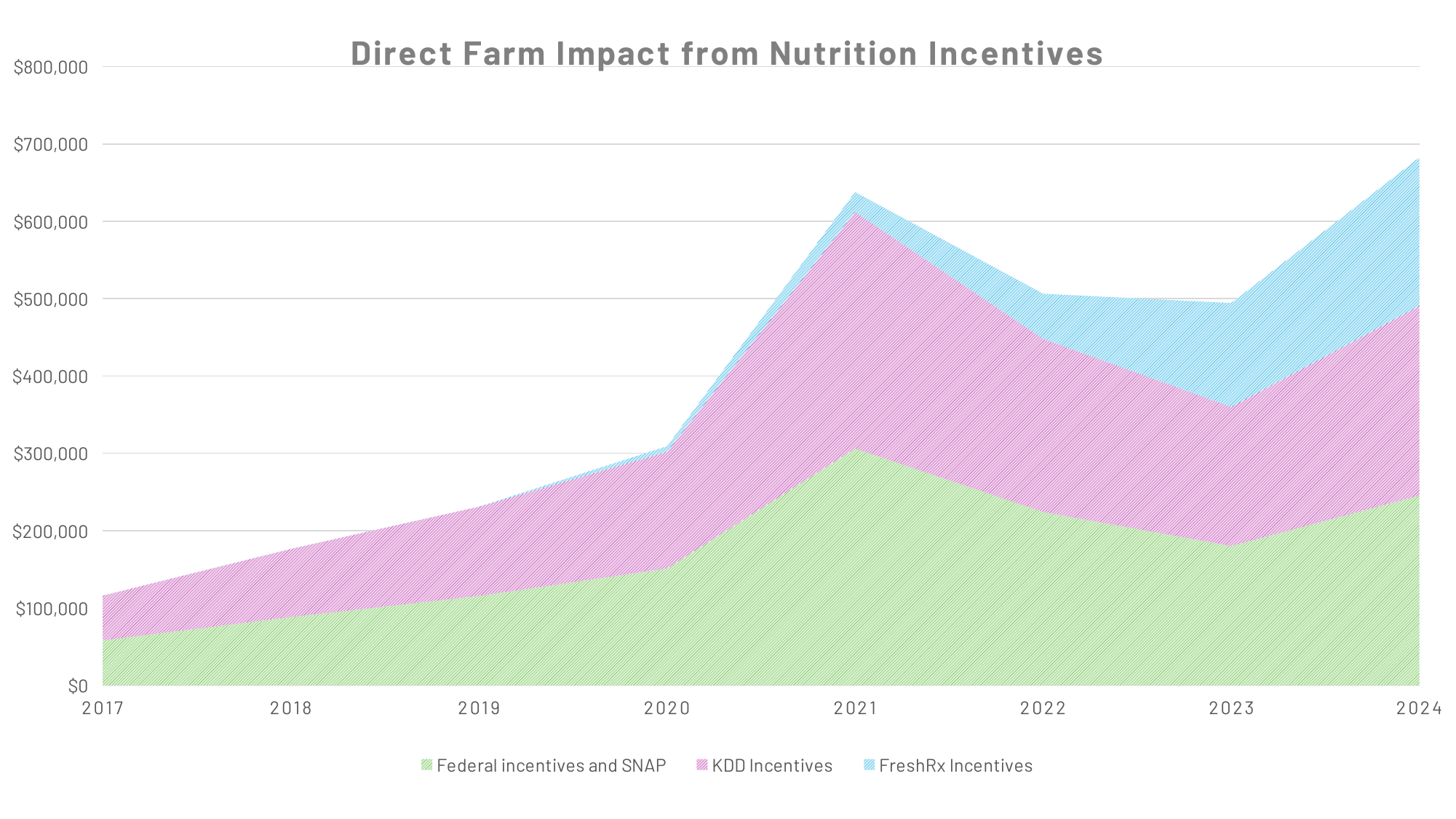

### Chart: Direct Farm Impact from Nutrition Incentives

| Category | Federal incentives and SNAP | KDD Incentives | FreshRx Incentives |
|---|---|---|---|
| 2017 | 57945.0 | 57945.0 | None |
| 2018 | 88126.0 | 88126.0 | None |
| 2019 | 115462.0 | 115462.0 | None |
| 2020 | 150957.0 | 150957.0 | 7157.0 |
| 2021 | 306142.0 | 306142.0 | 25618.0 |
| 2022 | 224079.0 | 224079.0 | 58258.0 |
| 2023 | 180012.0 | 180012.0 | 134406.0 |
| 2024 | 245403.0 | 245403.0 | 191775.0 |